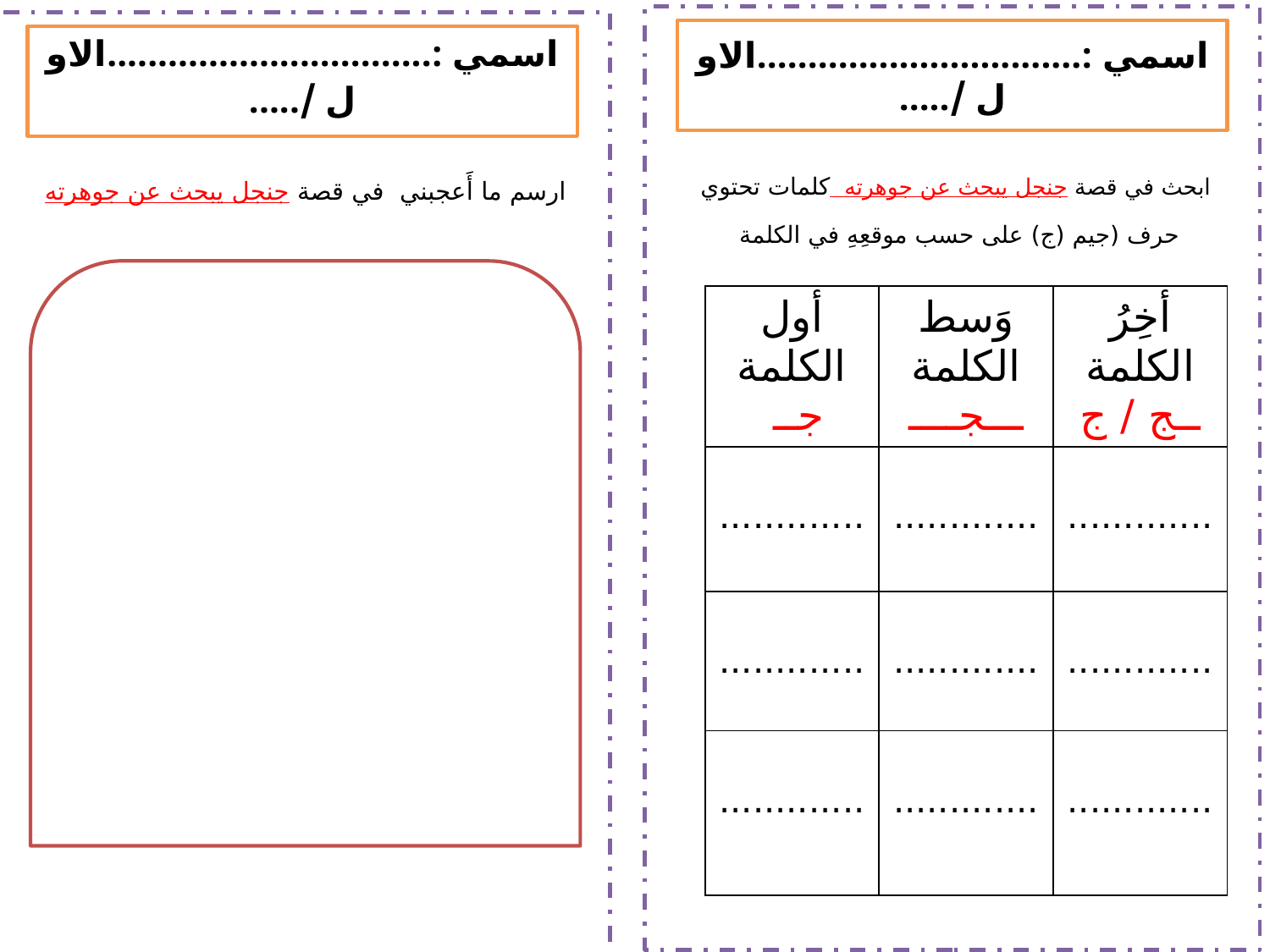

اسمي :................................الاول /.....
اسمي :................................الاول /.....
ابحث في قصة جنجل يبحث عن جوهرته  كلمات تحتوي حرف (جيم (ج) على حسب موقعِهِ في الكلمة
ارسم ما أَعجبني  في قصة جنجل يبحث عن جوهرته

| أول الكلمة جــ | وَسط الكلمة ـــجــــ | أخِرُ الكلمة ــج / ج |
| --- | --- | --- |
| ............. | ............. | ............. |
| ............. | ............. | ............. |
| ............. | ............. | ............. |